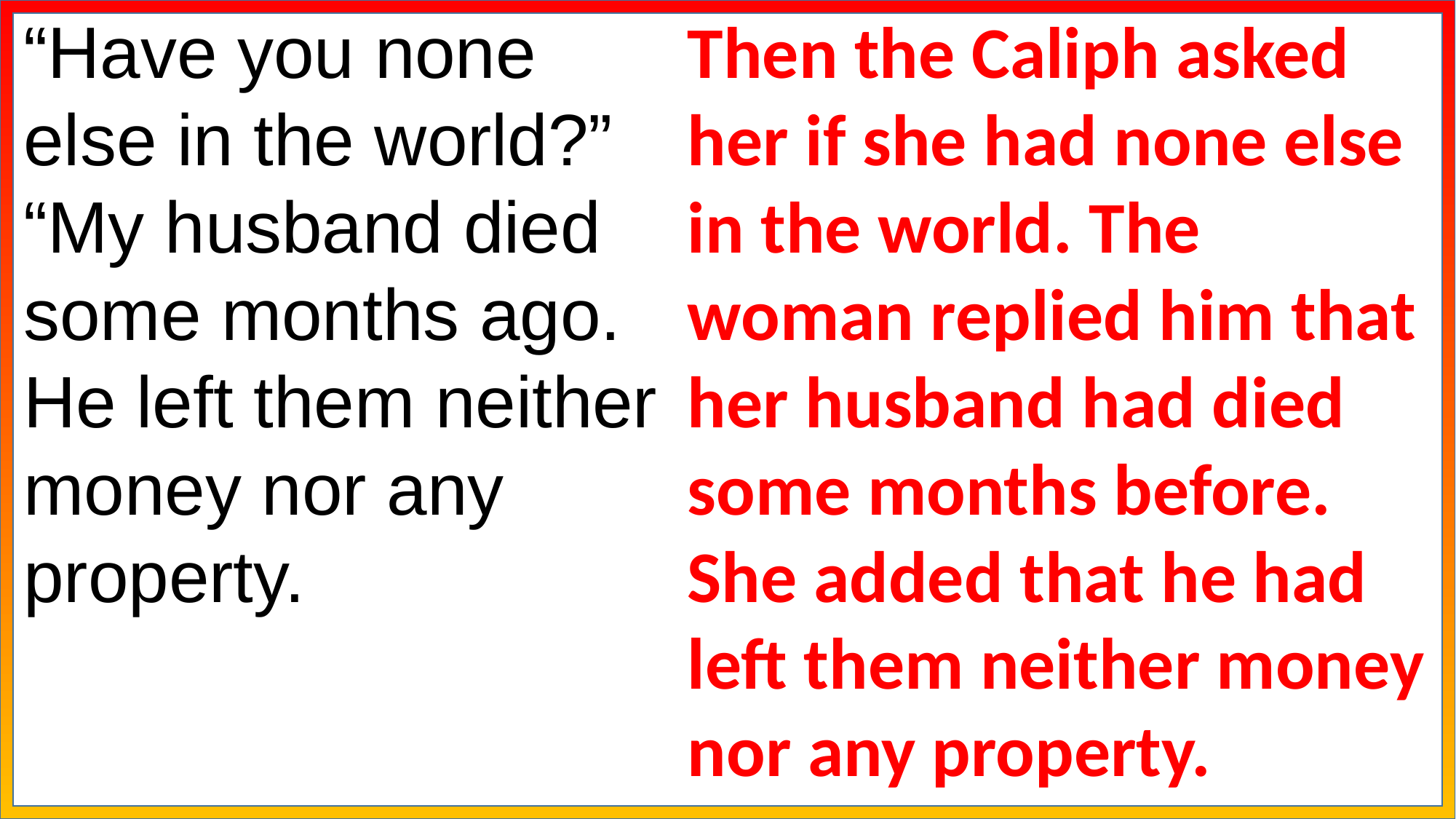

“Have you none else in the world?” “My husband died some months ago. He left them neither money nor any property.
Then the Caliph asked her if she had none else in the world. The woman replied him that her husband had died some months before. She added that he had left them neither money nor any property.